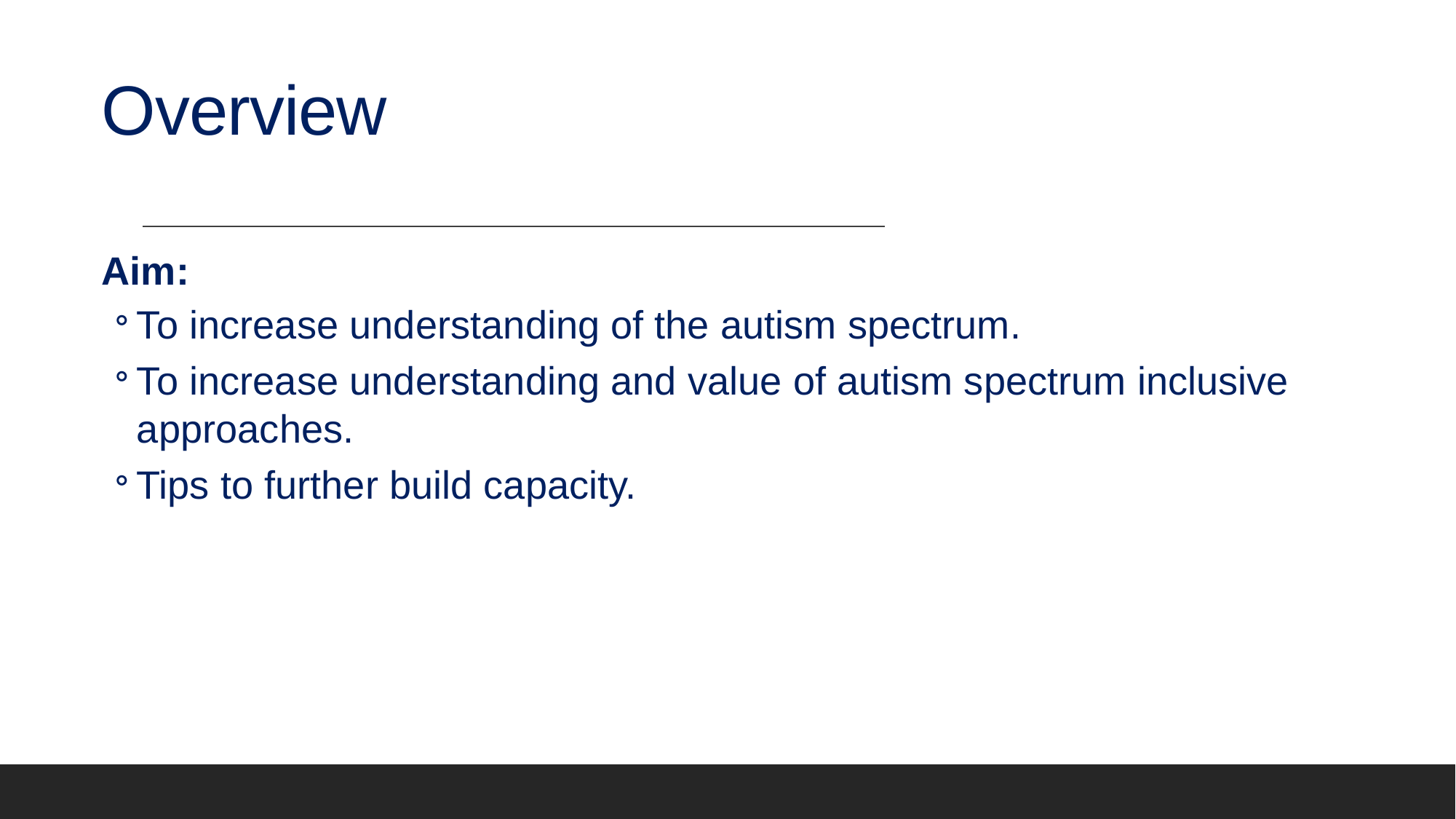

# Overview
Aim:
To increase understanding of the autism spectrum.
To increase understanding and value of autism spectrum inclusive approaches.
Tips to further build capacity.